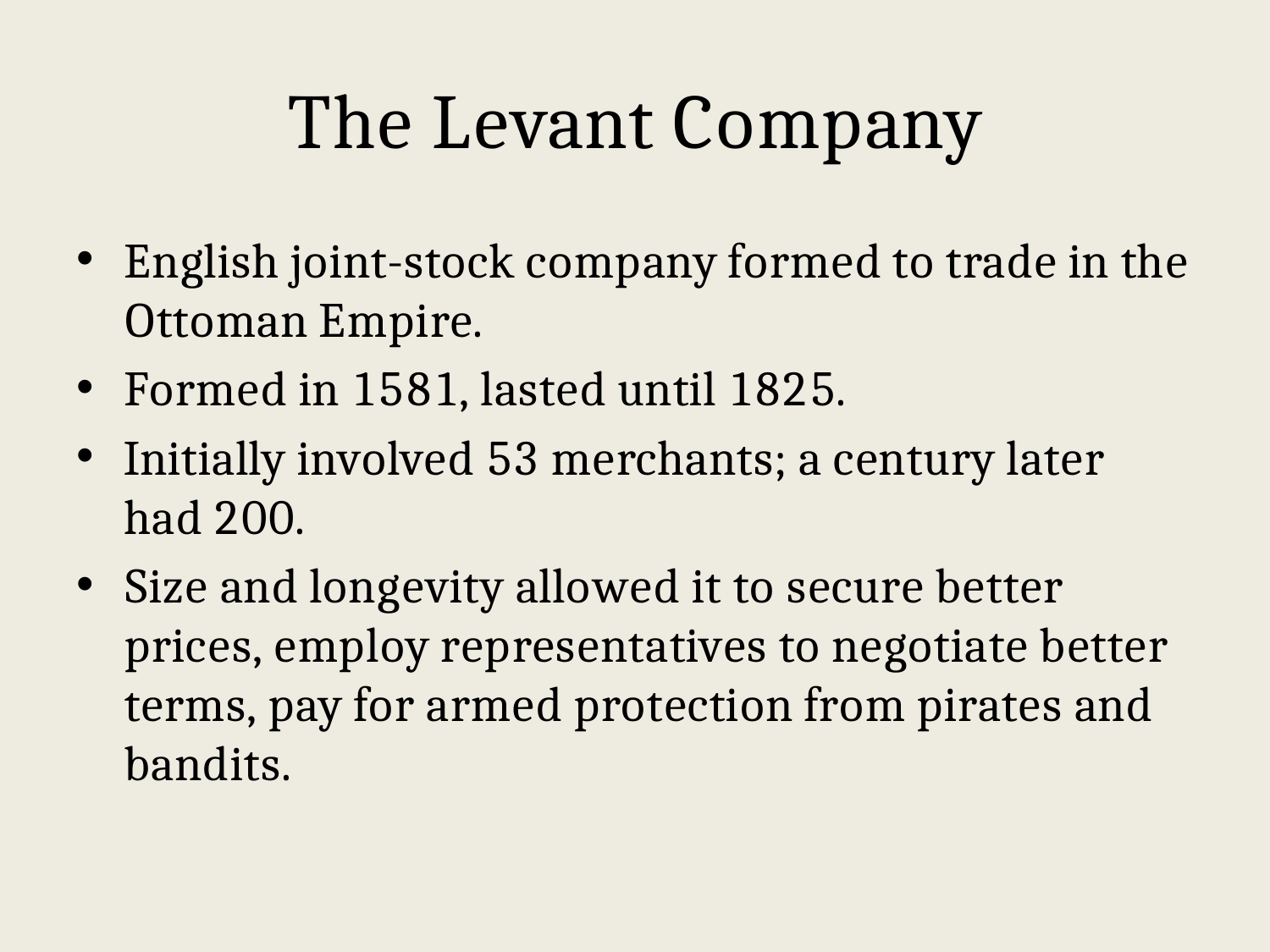

# The Levant Company
English joint-stock company formed to trade in the Ottoman Empire.
Formed in 1581, lasted until 1825.
Initially involved 53 merchants; a century later had 200.
Size and longevity allowed it to secure better prices, employ representatives to negotiate better terms, pay for armed protection from pirates and bandits.